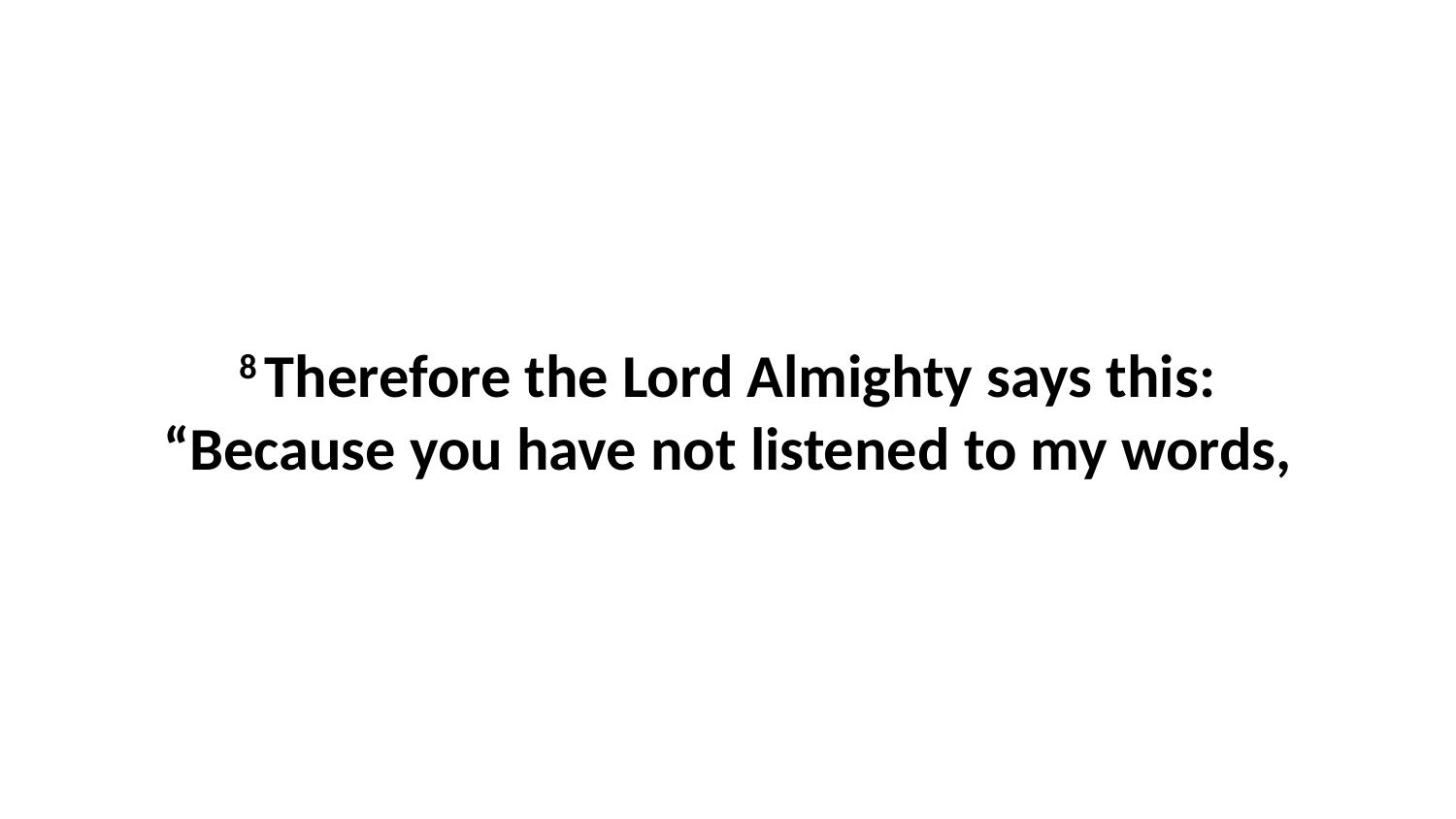

8 Therefore the Lord Almighty says this: “Because you have not listened to my words,